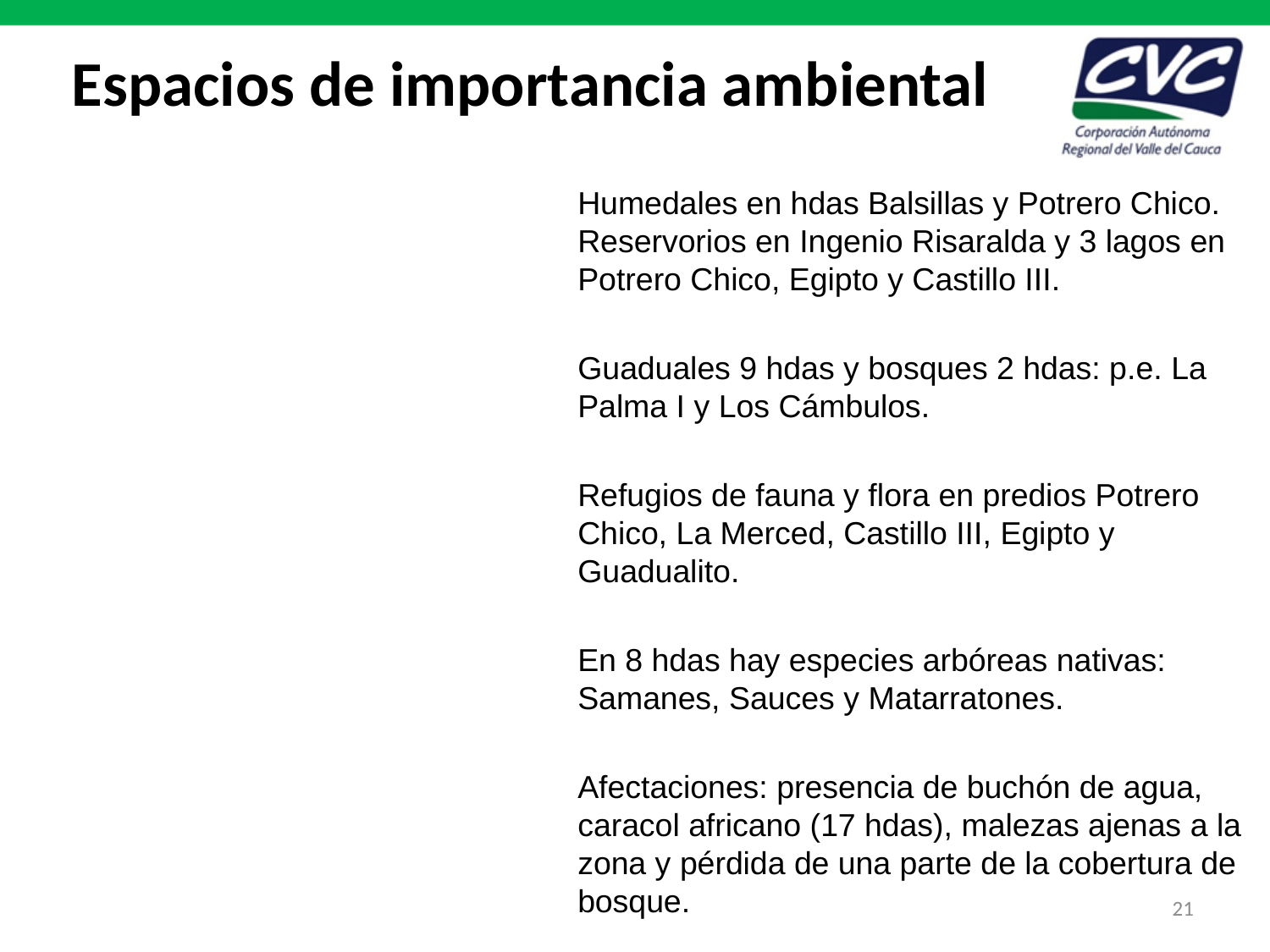

# Espacios de importancia ambiental
Humedales en hdas Balsillas y Potrero Chico. Reservorios en Ingenio Risaralda y 3 lagos en Potrero Chico, Egipto y Castillo III.

Guaduales 9 hdas y bosques 2 hdas: p.e. La Palma I y Los Cámbulos.

Refugios de fauna y flora en predios Potrero Chico, La Merced, Castillo III, Egipto y Guadualito.

En 8 hdas hay especies arbóreas nativas: Samanes, Sauces y Matarratones.

Afectaciones: presencia de buchón de agua, caracol africano (17 hdas), malezas ajenas a la zona y pérdida de una parte de la cobertura de bosque.
21